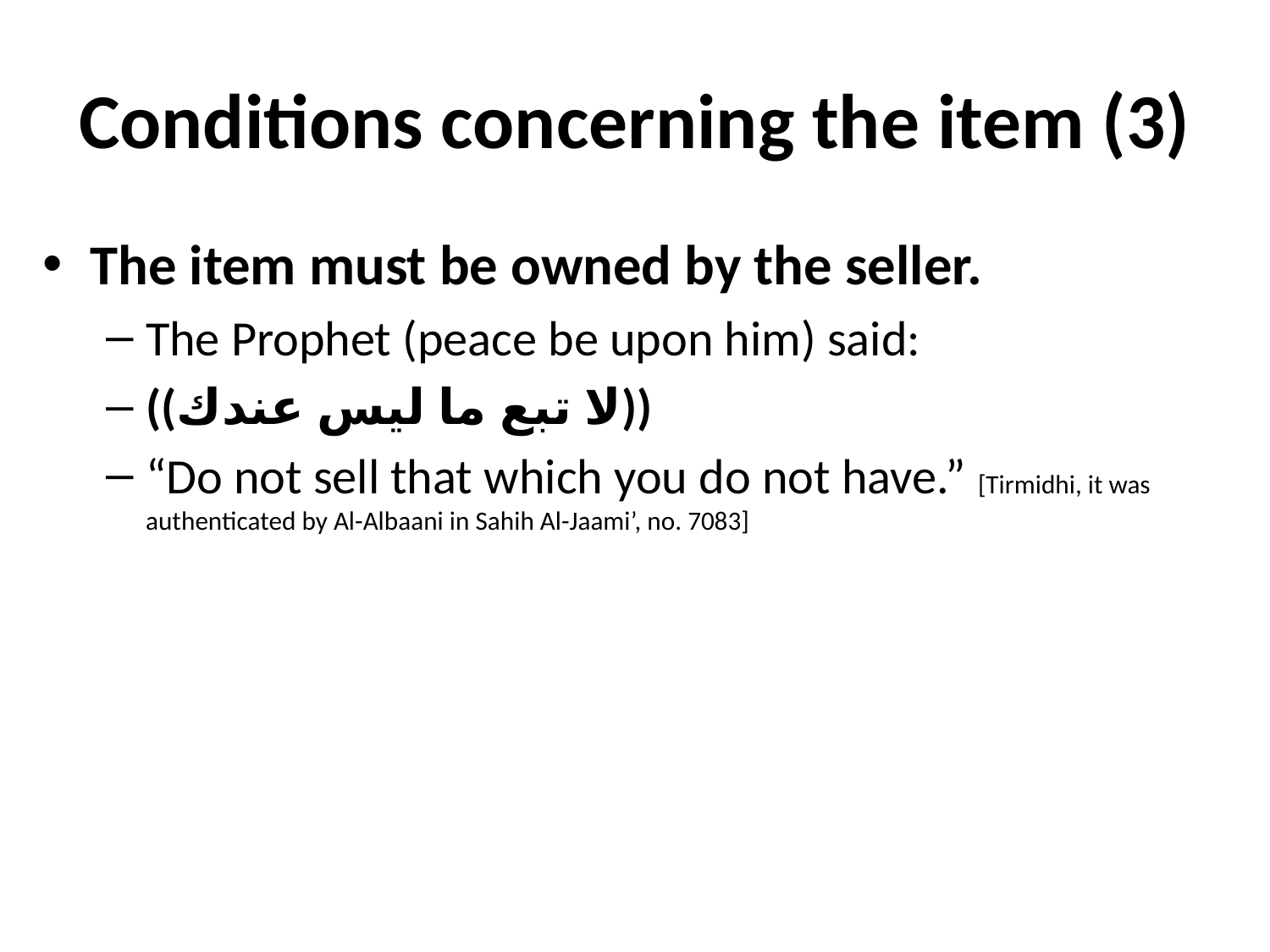

# Conditions concerning the item (3)
The item must be owned by the seller.
The Prophet (peace be upon him) said:
((لا تبع ما ليس عندك))
“Do not sell that which you do not have.” [Tirmidhi, it was authenticated by Al-Albaani in Sahih Al-Jaami’, no. 7083]